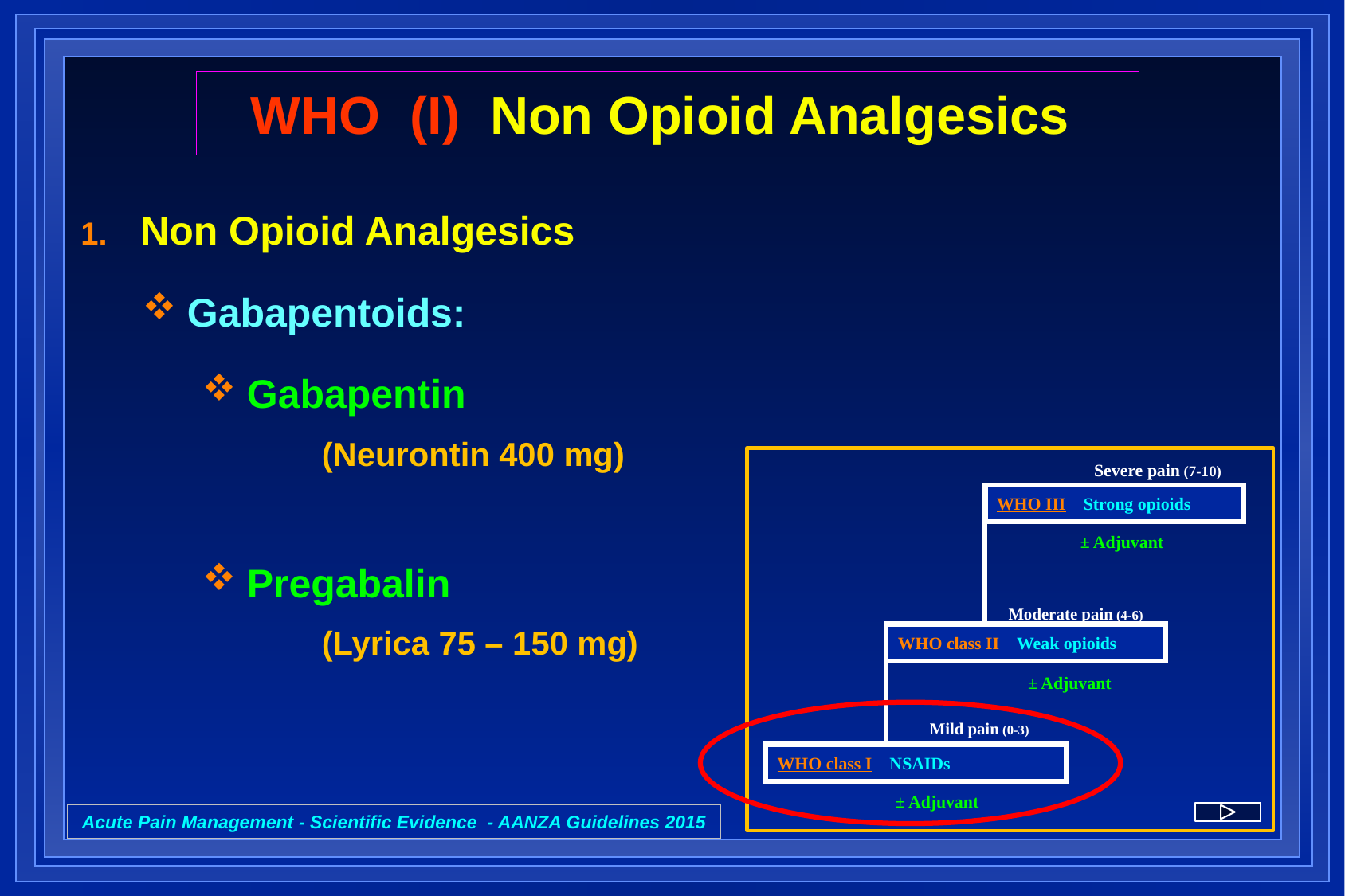

WHO  (I)  Non Opioid Analgesics
Non Opioid Analgesics
Gabapentoids:
Gabapentin
	(Neurontin 400 mg)

Pregabalin
	(Lyrica 75 – 150 mg)

Severe pain (7-10)
WHO III    Strong opioids
± Adjuvant
Moderate pain (4-6)
WHO class II    Weak opioids
± Adjuvant
Mild pain (0-3)
WHO class I    NSAIDs
± Adjuvant

Acute Pain Management - Scientific Evidence  - AANZA Guidelines 2015